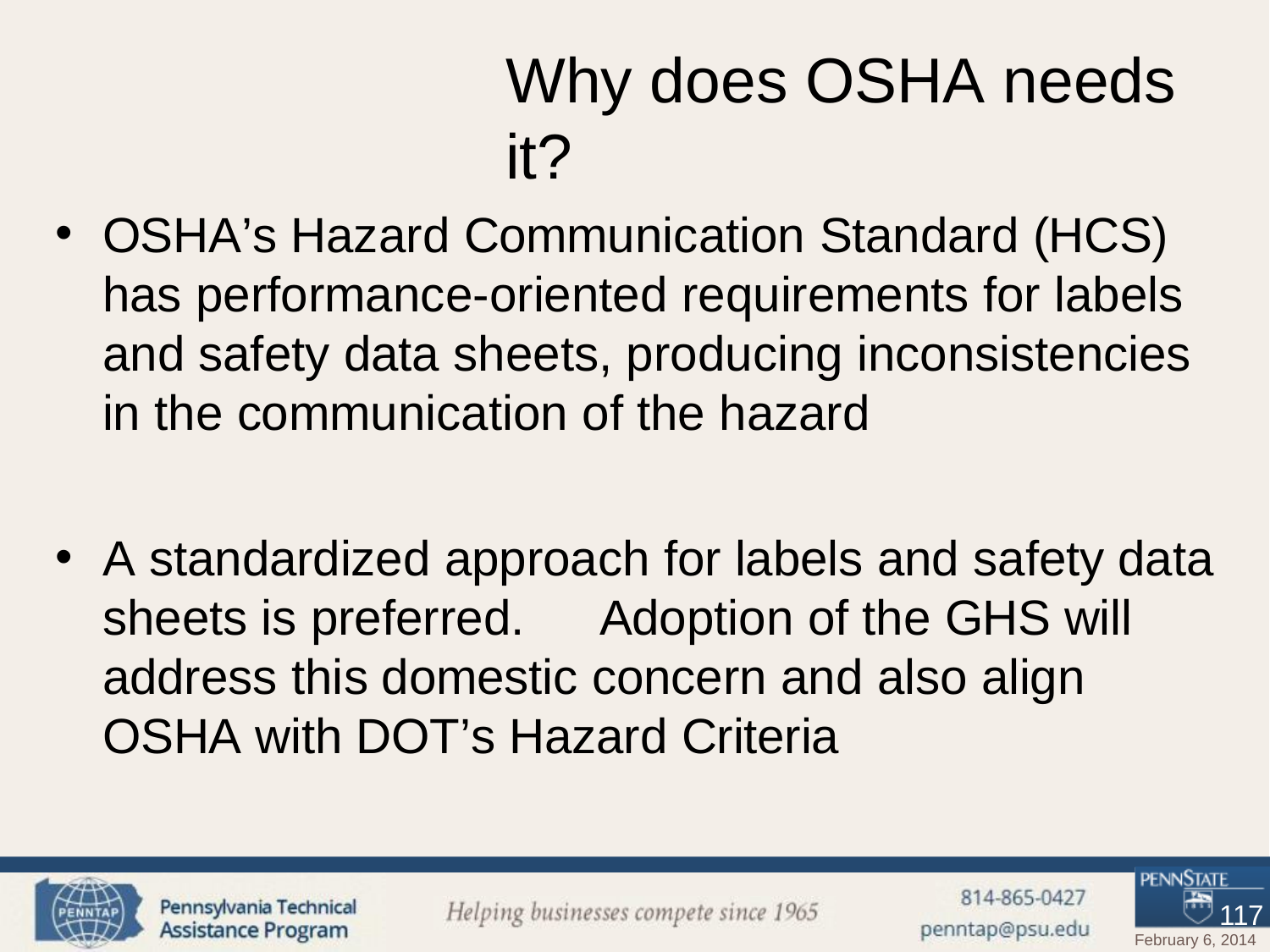

# Why does OSHA needs it?
OSHA’s Hazard Communication Standard (HCS) has performance-oriented requirements for labels and safety data sheets, producing inconsistencies in the communication of the hazard

A standardized approach for labels and safety data sheets is preferred.	Adoption of the GHS will address this domestic concern and also align OSHA with DOT’s Hazard Criteria
117
February 6, 2014